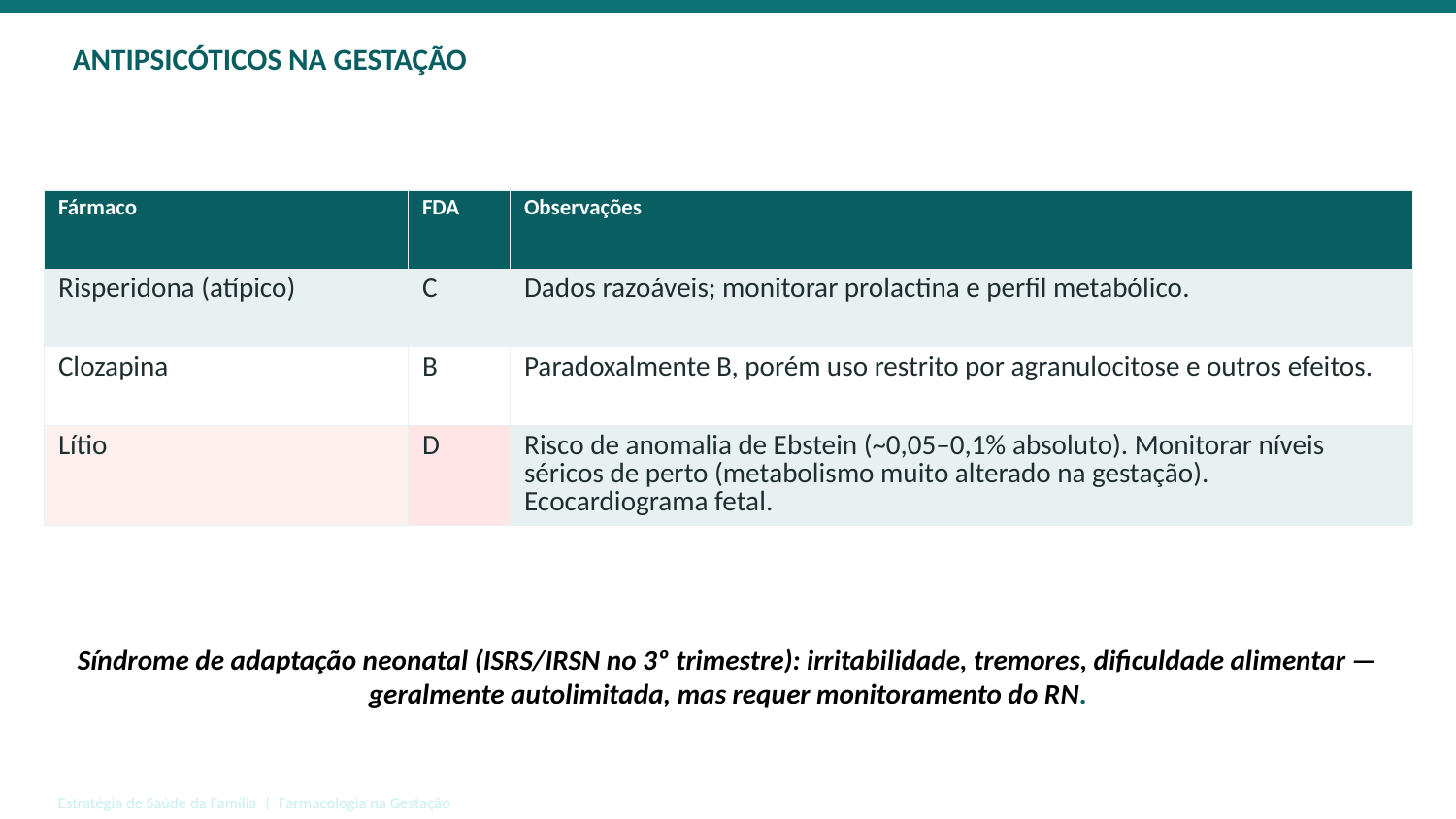

ANTIPSICÓTICOS NA GESTAÇÃO
| Fármaco | FDA | Observações |
| --- | --- | --- |
| Risperidona (atípico) | C | Dados razoáveis; monitorar prolactina e perfil metabólico. |
| Clozapina | B | Paradoxalmente B, porém uso restrito por agranulocitose e outros efeitos. |
| Lítio | D | Risco de anomalia de Ebstein (~0,05–0,1% absoluto). Monitorar níveis séricos de perto (metabolismo muito alterado na gestação). Ecocardiograma fetal. |
Síndrome de adaptação neonatal (ISRS/IRSN no 3º trimestre): irritabilidade, tremores, dificuldade alimentar — geralmente autolimitada, mas requer monitoramento do RN.
Estratégia de Saúde da Família  |  Farmacologia na Gestação